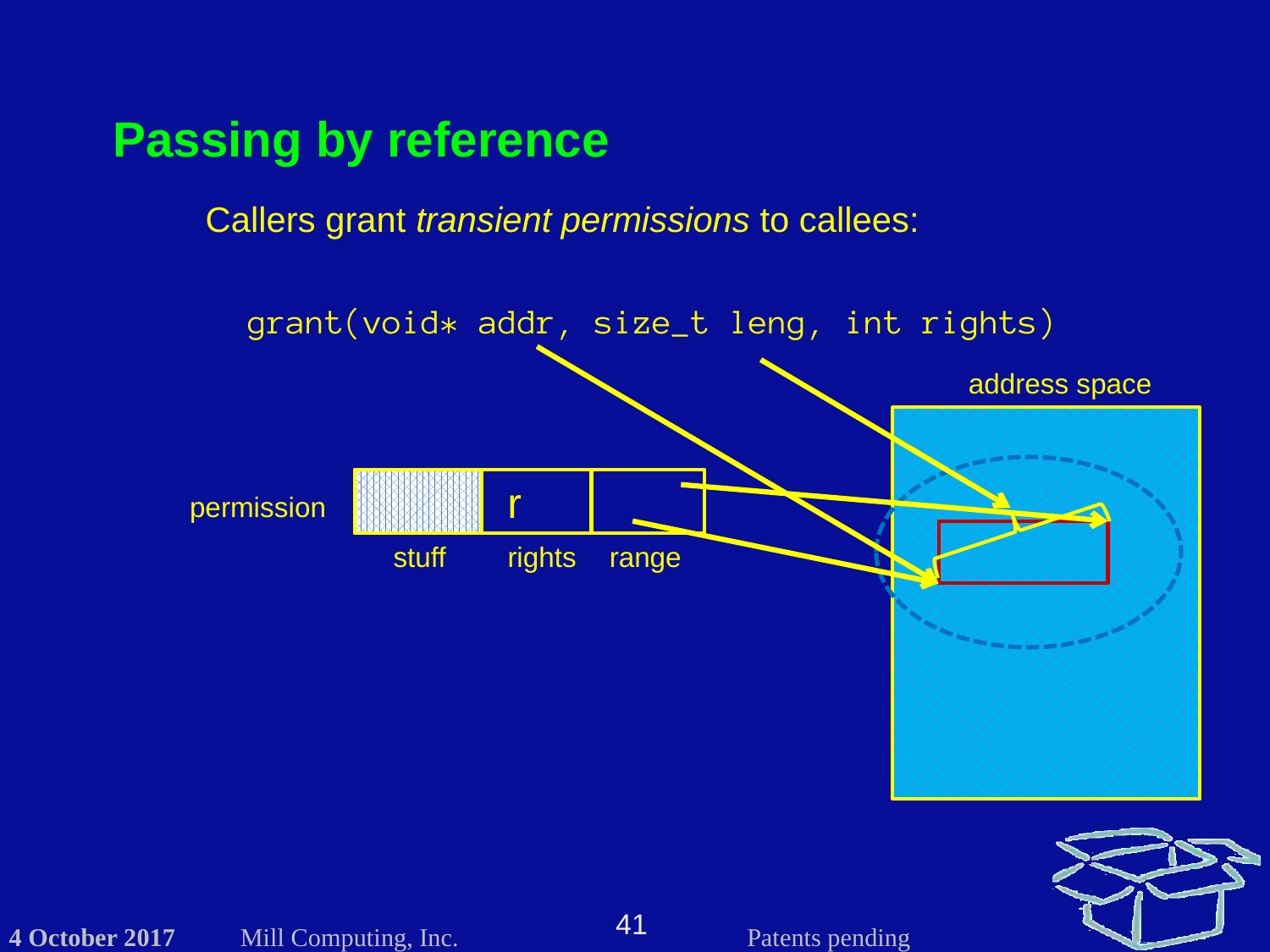

Passing by reference
Callers grant transient permissions to callees:
grant(void* addr, size_t leng, int rights)
address space

r
permission

stuff
rights
range